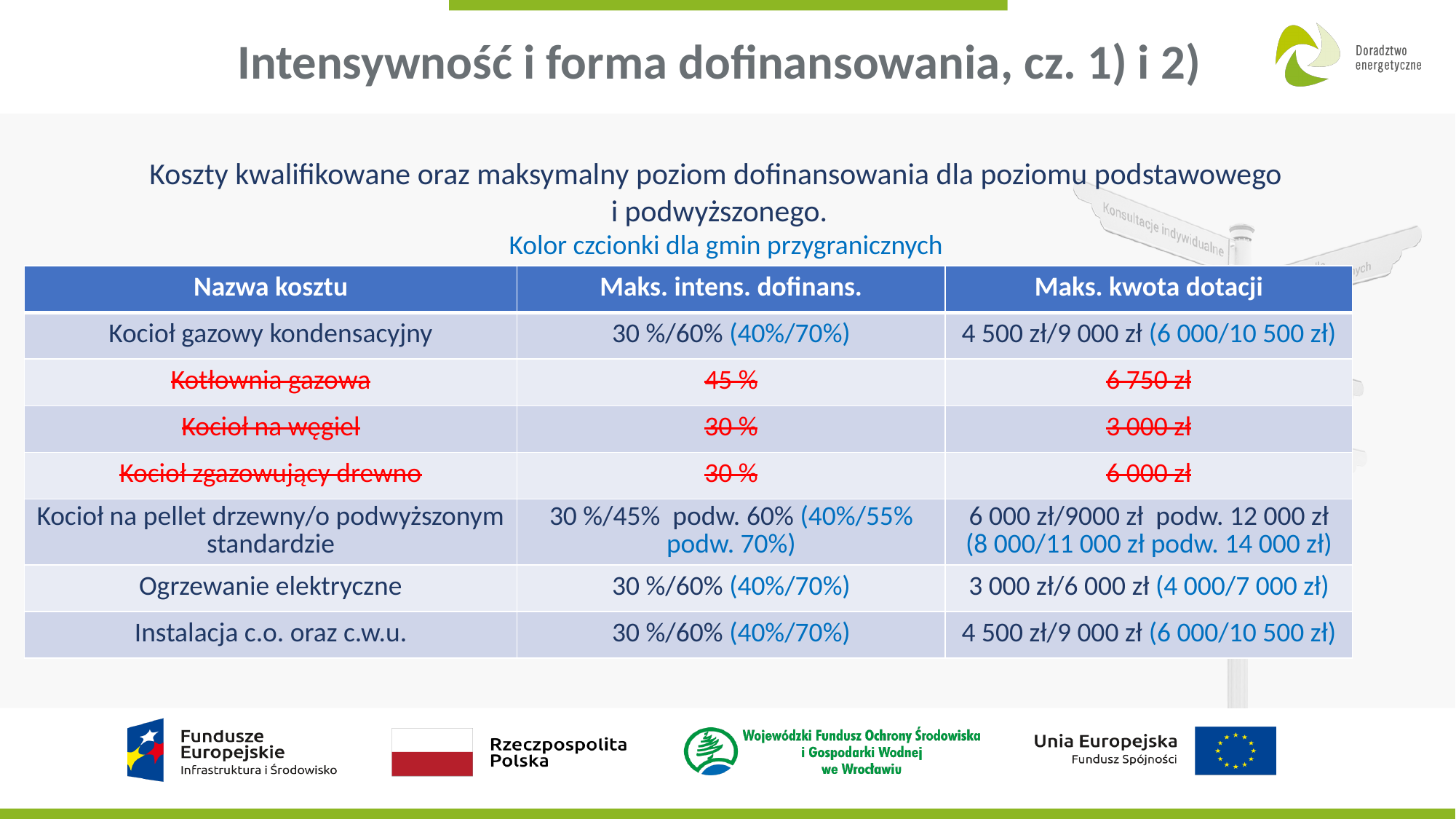

# Intensywność i forma dofinansowania, cz. 1) i 2)
Koszty kwalifikowane oraz maksymalny poziom dofinansowania dla poziomu podstawowego
i podwyższonego.
Kolor czcionki dla gmin przygranicznych
| Nazwa kosztu | Maks. intens. dofinans. | Maks. kwota dotacji |
| --- | --- | --- |
| Kocioł gazowy kondensacyjny | 30 %/60% (40%/70%) | 4 500 zł/9 000 zł (6 000/10 500 zł) |
| Kotłownia gazowa | 45 % | 6 750 zł |
| Kocioł na węgiel | 30 % | 3 000 zł |
| Kocioł zgazowujący drewno | 30 % | 6 000 zł |
| Kocioł na pellet drzewny/o podwyższonym standardzie | 30 %/45% podw. 60% (40%/55% podw. 70%) | 6 000 zł/9000 zł podw. 12 000 zł (8 000/11 000 zł podw. 14 000 zł) |
| Ogrzewanie elektryczne | 30 %/60% (40%/70%) | 3 000 zł/6 000 zł (4 000/7 000 zł) |
| Instalacja c.o. oraz c.w.u. | 30 %/60% (40%/70%) | 4 500 zł/9 000 zł (6 000/10 500 zł) |